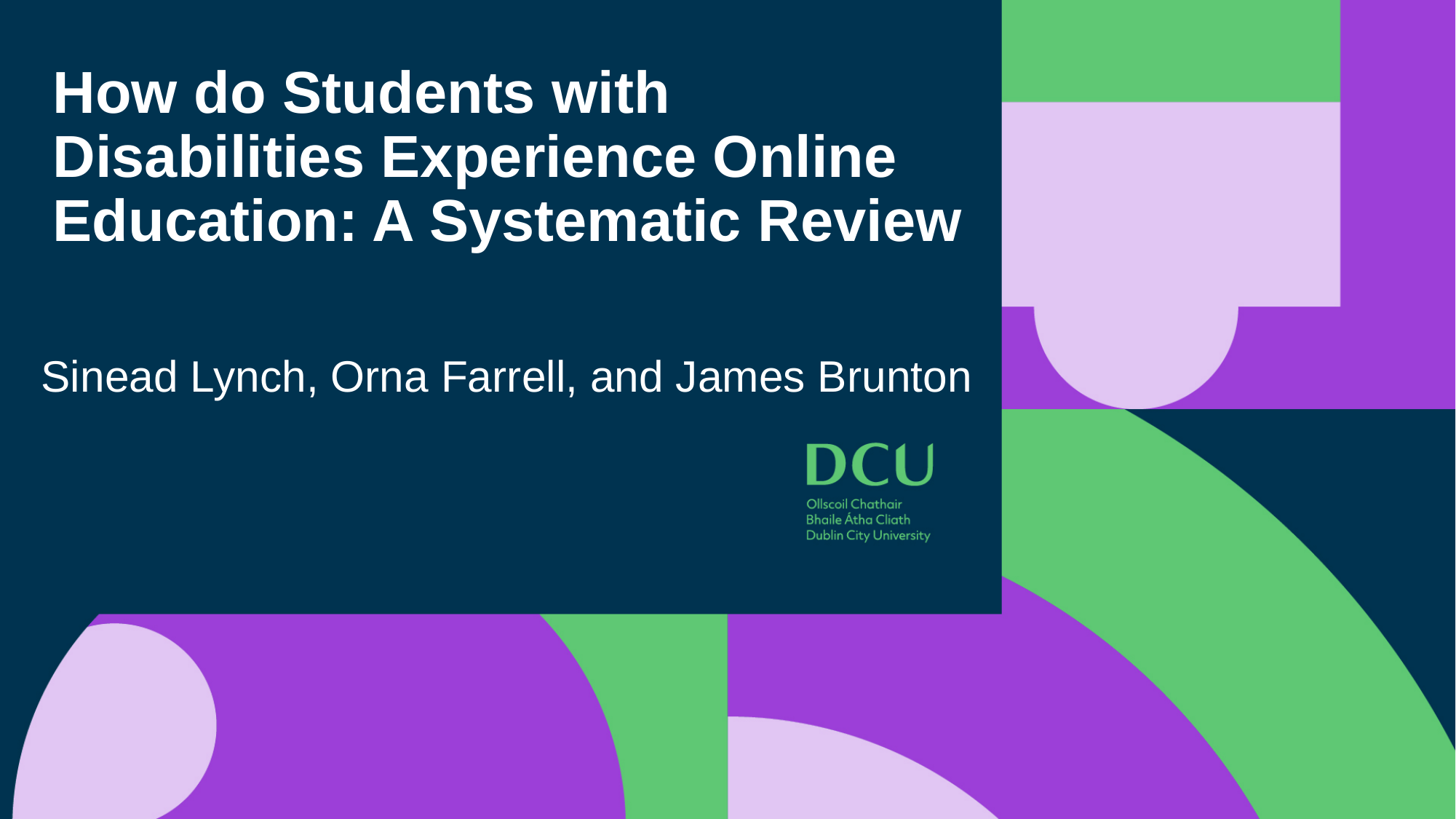

# How do Students with Disabilities Experience Online Education: A Systematic Review

Sinead Lynch, Orna Farrell, and James Brunton